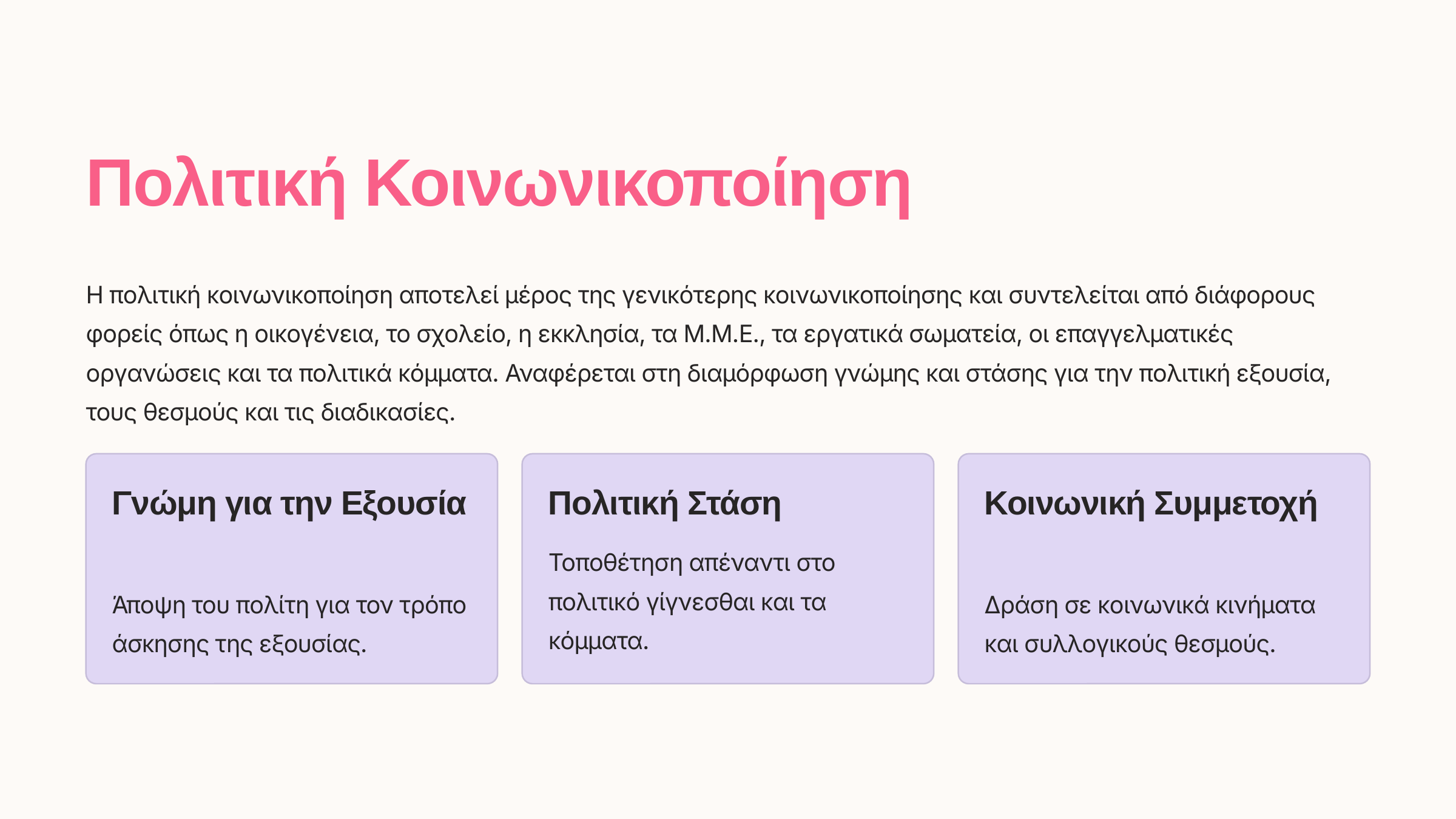

Πολιτική Κοινωνικοποίηση
Η πολιτική κοινωνικοποίηση αποτελεί μέρος της γενικότερης κοινωνικοποίησης και συντελείται από διάφορους φορείς όπως η οικογένεια, το σχολείο, η εκκλησία, τα Μ.Μ.Ε., τα εργατικά σωματεία, οι επαγγελματικές οργανώσεις και τα πολιτικά κόμματα. Αναφέρεται στη διαμόρφωση γνώμης και στάσης για την πολιτική εξουσία, τους θεσμούς και τις διαδικασίες.

Γνώμη για την Εξουσία
Πολιτική Στάση
Κοινωνική Συμμετοχή
Τοποθέτηση απέναντι στο πολιτικό γίγνεσθαι και τα κόμματα.
Άποψη του πολίτη για τον τρόπο άσκησης της εξουσίας.
Δράση σε κοινωνικά κινήματα και συλλογικούς θεσμούς.